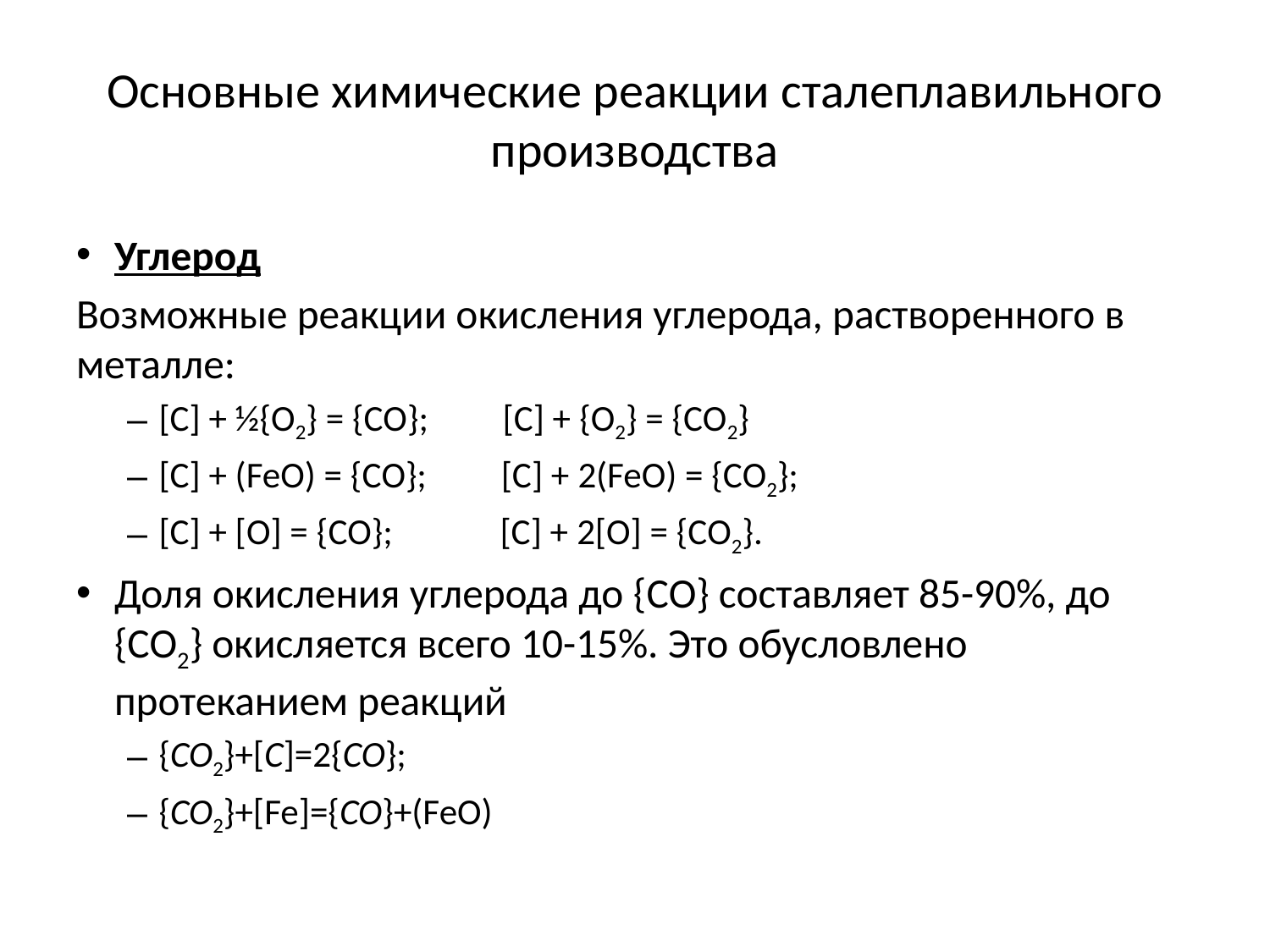

# Основные химические реакции сталеплавильного производства
Углерод
Возможные реакции окисления углерода, растворенного в металле:
[С] + ½{О2} = {СО};         [С] + {О2} = {СО2}
[С] + (FeO) = {СО};         [С] + 2(FeO) = {СО2};
[С] + [О] = {СО};             [С] + 2[О] = {СО2}.
Доля окисления углерода до {СО} составляет 85-90%, до {СО2} окисляется всего 10-15%. Это обусловлено протеканием реакций
{CO2}+[C]=2{CO};
{CO2}+[Fe]={CO}+(FeO)